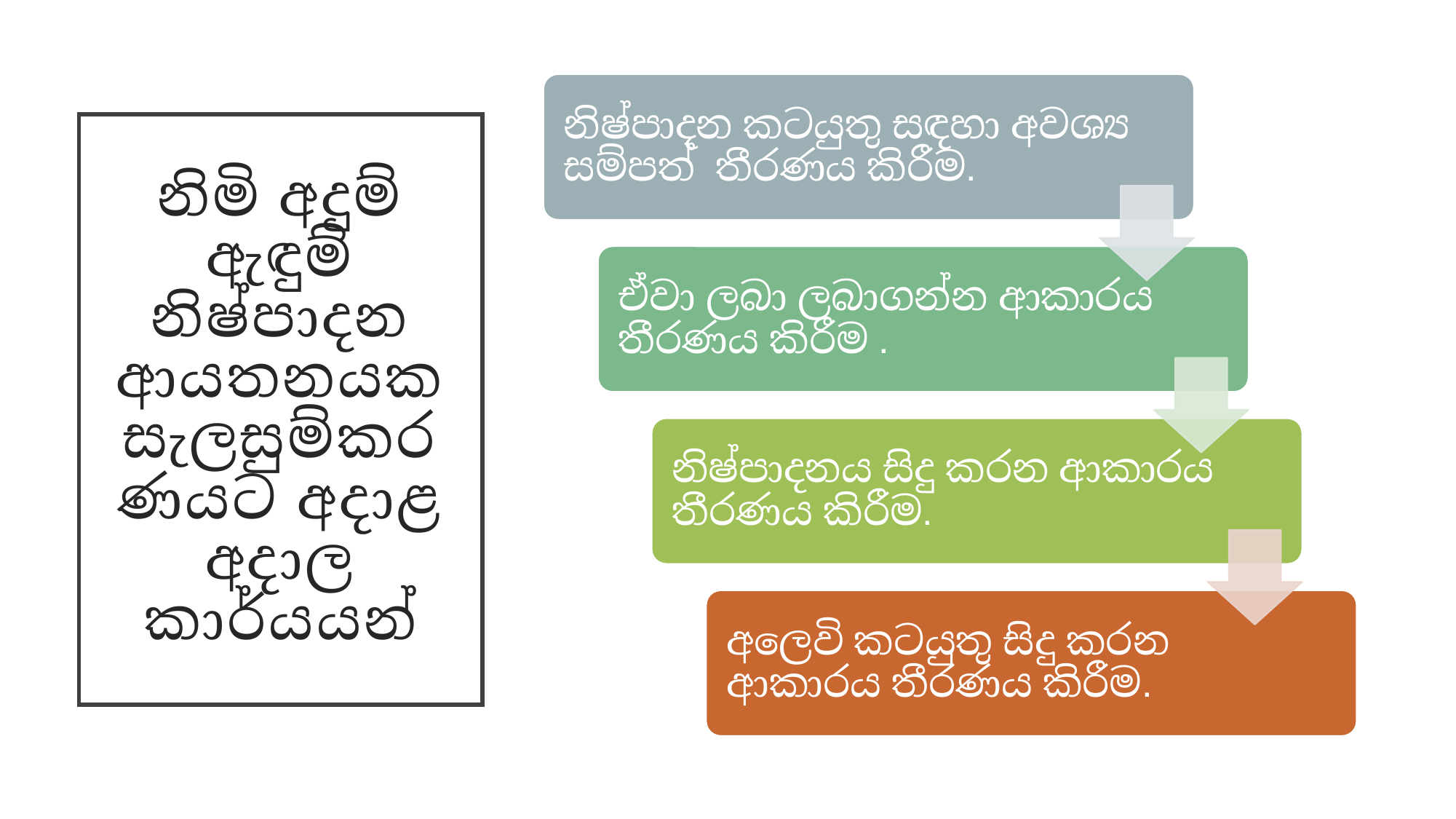

නිෂ්පාදන කටයුතු සඳහා අවශ්‍ය සම්පත්  තීරණය කිරීම.
ඒවා ලබා ලබාගන්න ආකාරය තීරණය කිරීම .
නිෂ්පාදනය සිදු කරන ආකාරය තීරණය කිරීම.
අලෙවි කටයුතු සිදු කරන  ආකාරය තීරණය කිරීම.

# නිමි අදුම් ඇඳුම් නිෂ්පාදන ආයතනයක සැලසුම්කරණයට අදාළ අදාල කාර්යයන්